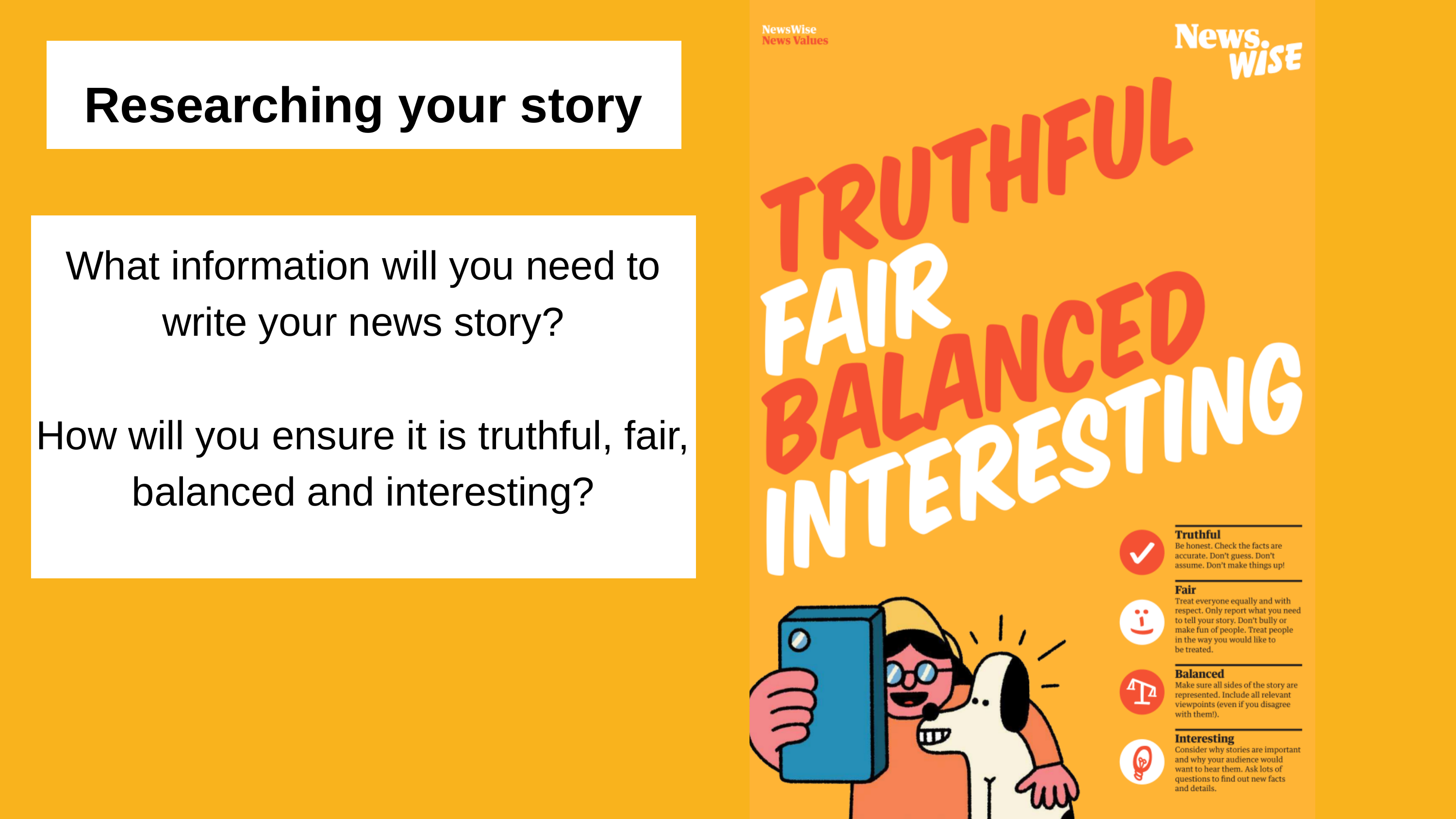

Researching your story

What information will you need to write your news story?

How will you ensure it is truthful, fair, balanced and interesting?